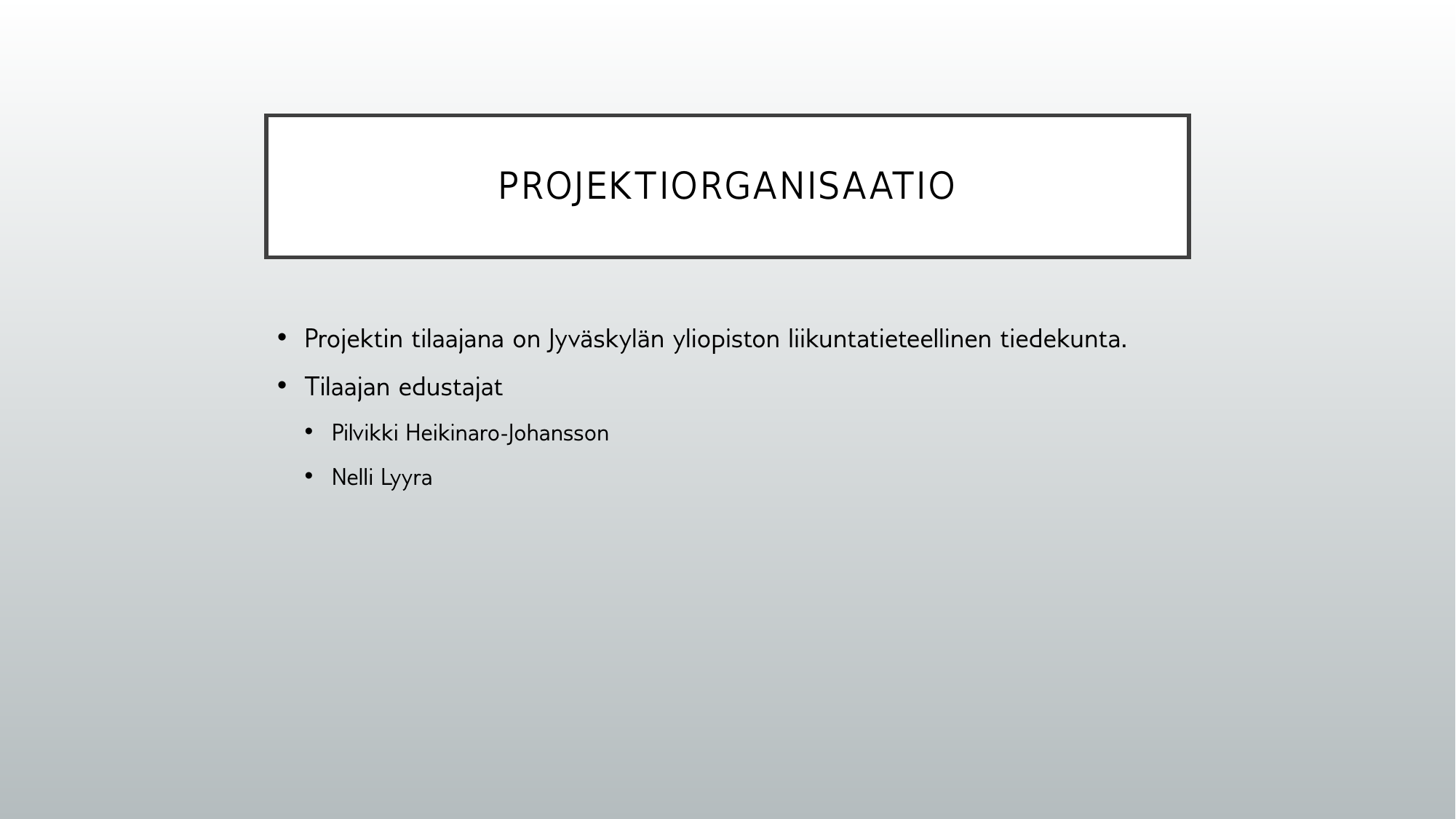

# PROjektiorganisaatio
Projektin tilaajana on Jyväskylän yliopiston liikuntatieteellinen tiedekunta.
Tilaajan edustajat
Pilvikki Heikinaro-Johansson
Nelli Lyyra